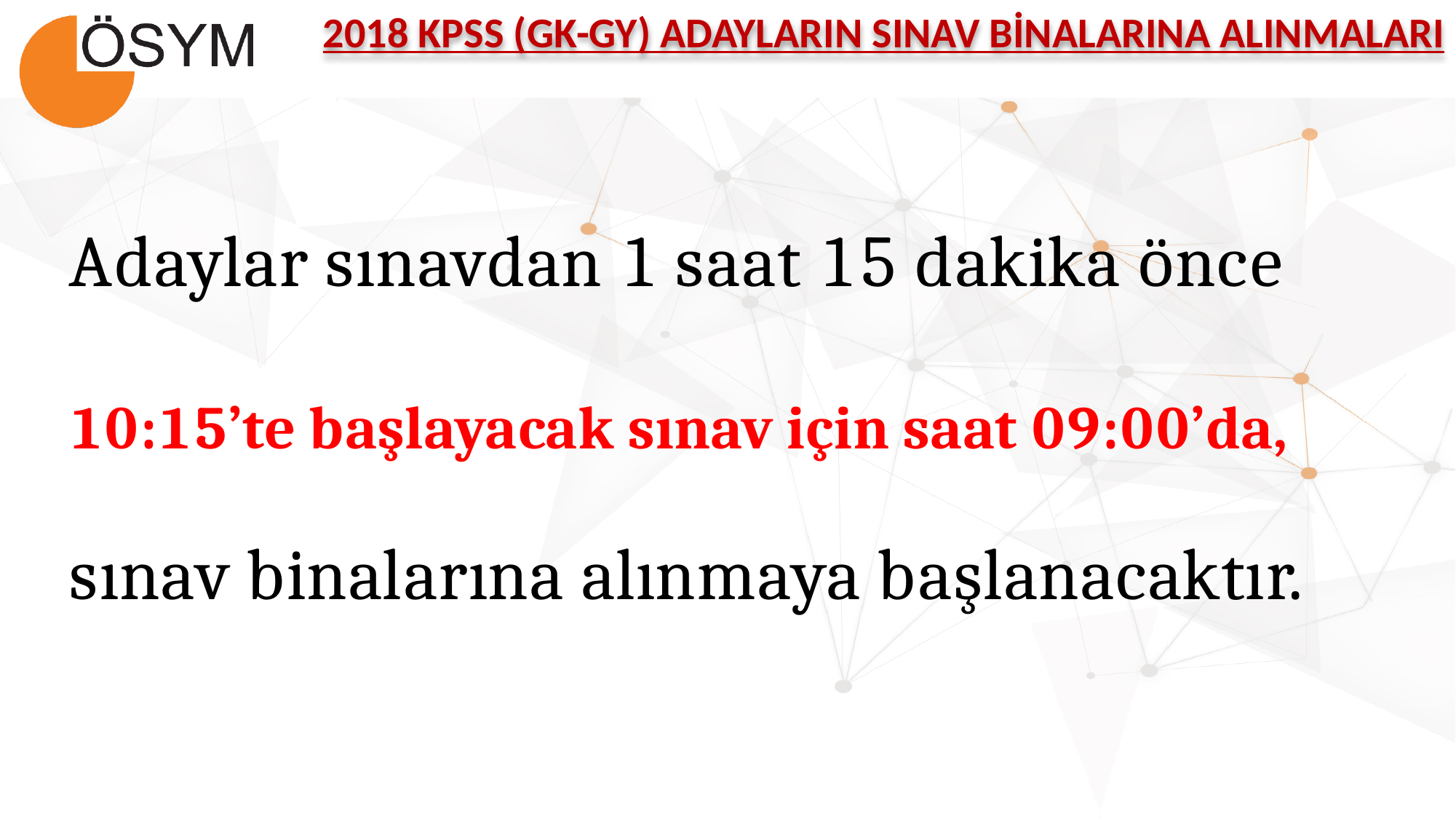

2018 KPSS (GK-GY) ADAYLARIN SINAV BİNALARINA ALINMALARI
Adaylar sınavdan 1 saat 15 dakika önce

10:15’te başlayacak sınav için saat 09:00’da,

sınav binalarına alınmaya başlanacaktır.